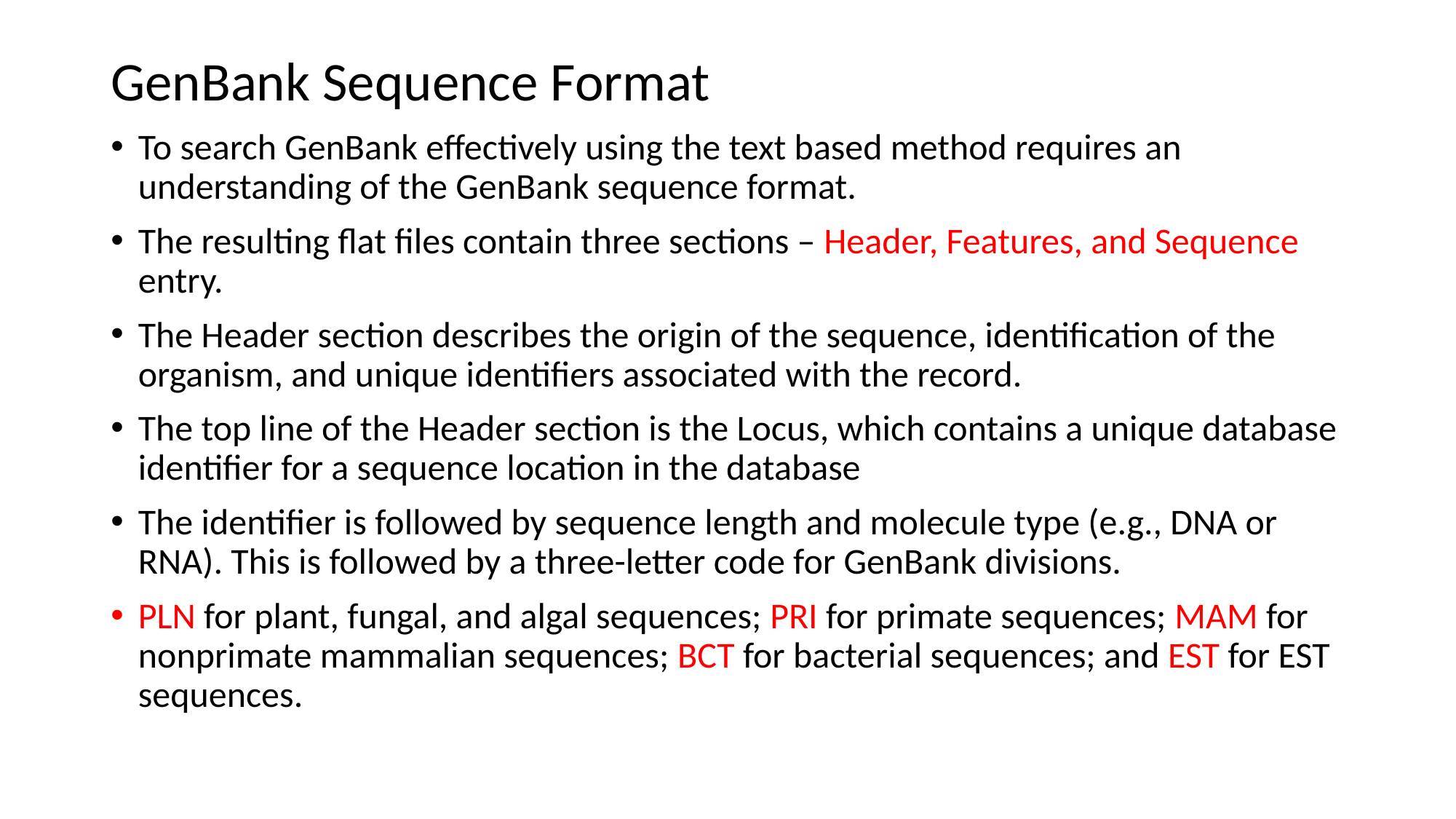

# GenBank Sequence Format
To search GenBank effectively using the text based method requires an understanding of the GenBank sequence format.
The resulting flat files contain three sections – Header, Features, and Sequence entry.
The Header section describes the origin of the sequence, identification of the organism, and unique identifiers associated with the record.
The top line of the Header section is the Locus, which contains a unique database identifier for a sequence location in the database
The identifier is followed by sequence length and molecule type (e.g., DNA or RNA). This is followed by a three-letter code for GenBank divisions.
PLN for plant, fungal, and algal sequences; PRI for primate sequences; MAM for nonprimate mammalian sequences; BCT for bacterial sequences; and EST for EST sequences.